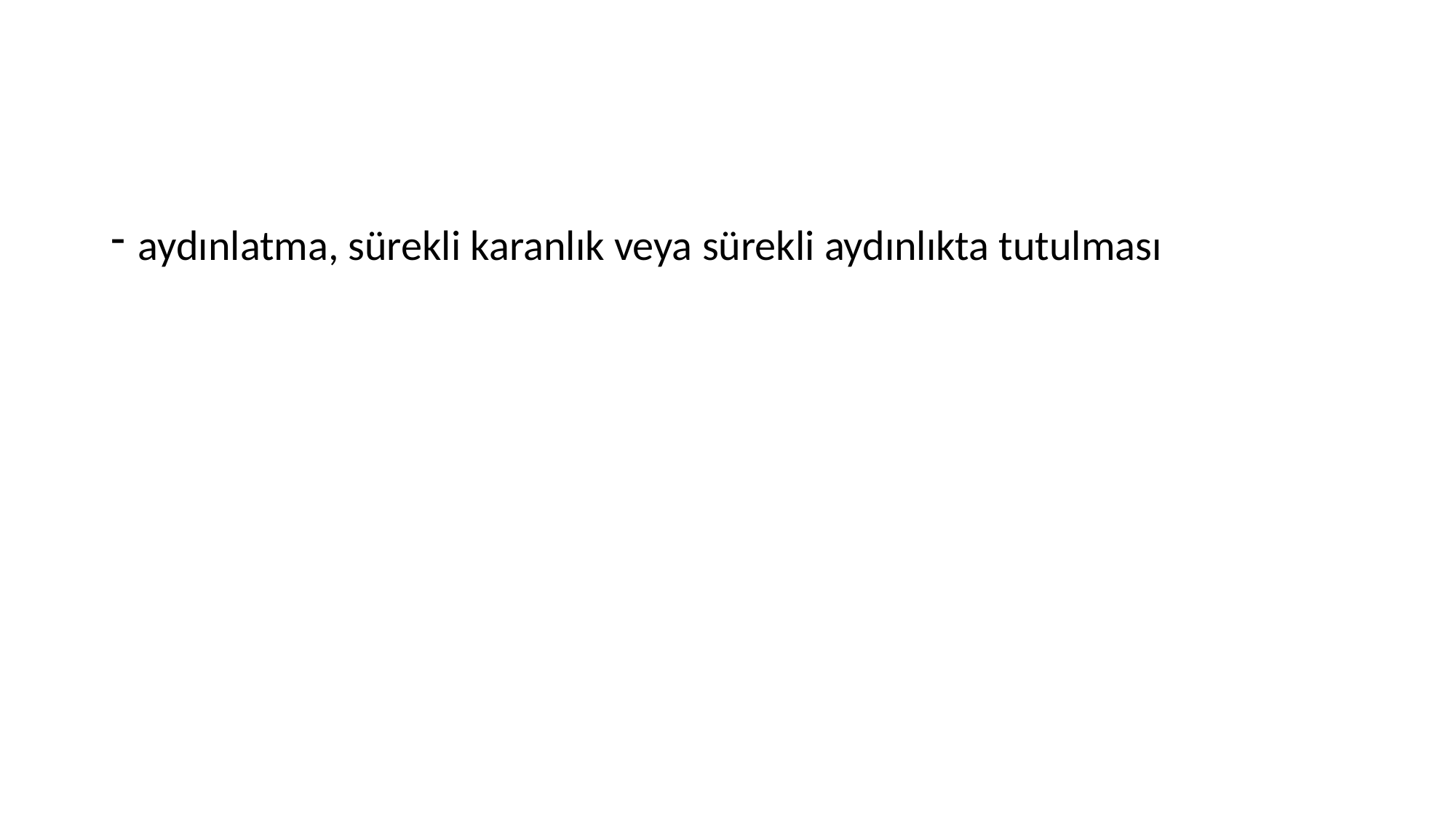

#
aydınlatma, sürekli karanlık veya sürekli aydınlıkta tutulması